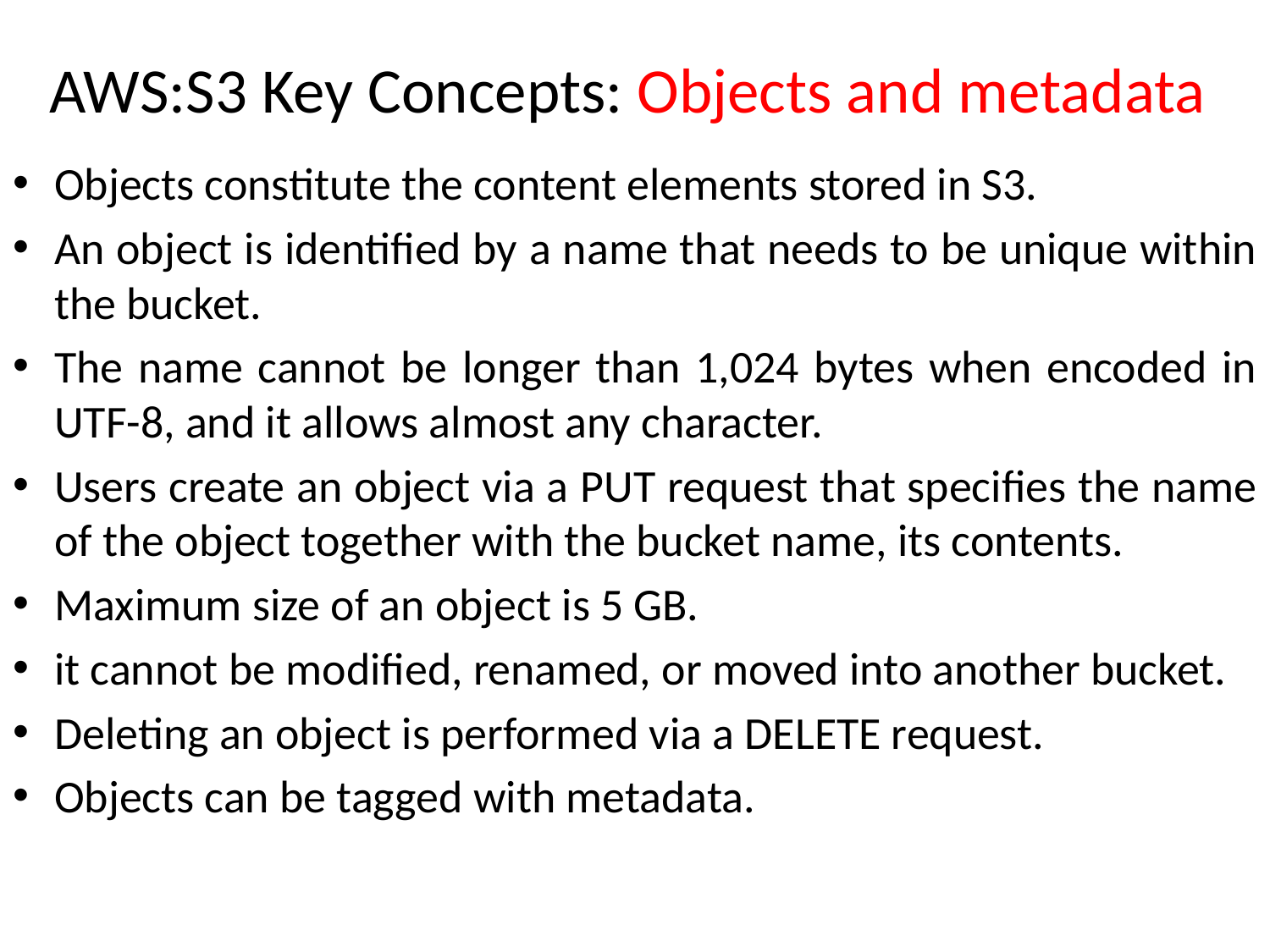

# AWS:S3 Key Concepts: Objects and metadata
Objects constitute the content elements stored in S3.
An object is identified by a name that needs to be unique within the bucket.
The name cannot be longer than 1,024 bytes when encoded in UTF-8, and it allows almost any character.
Users create an object via a PUT request that specifies the name of the object together with the bucket name, its contents.
Maximum size of an object is 5 GB.
it cannot be modified, renamed, or moved into another bucket.
Deleting an object is performed via a DELETE request.
Objects can be tagged with metadata.